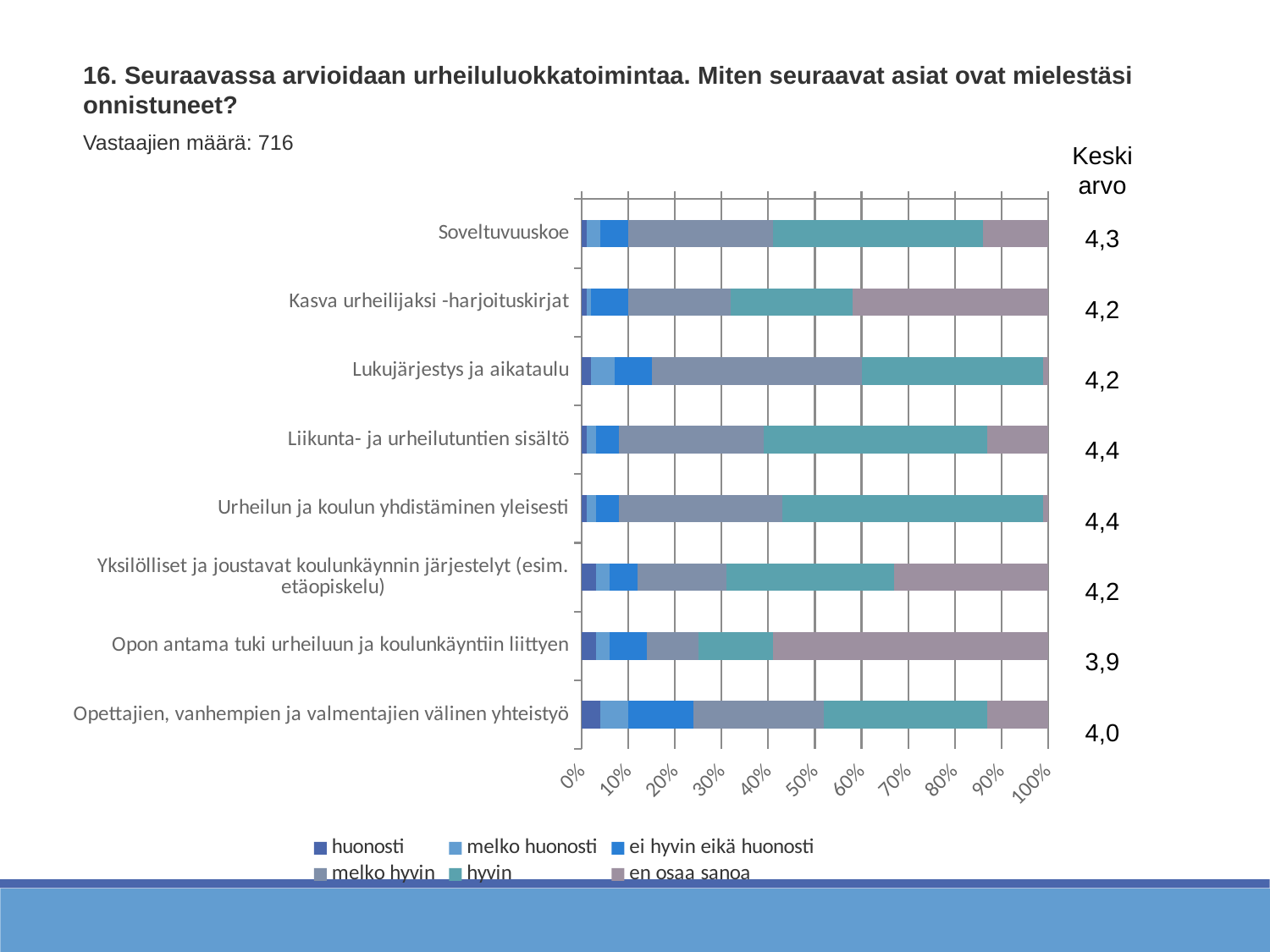

16. Seuraavassa arvioidaan urheiluluokkatoimintaa. Miten seuraavat asiat ovat mielestäsi onnistuneet?
Vastaajien määrä: 716
Keskiarvo

### Chart

| Category | huonosti | melko huonosti | ei hyvin eikä huonosti | melko hyvin | hyvin | en osaa sanoa |
|---|---|---|---|---|---|---|
| Soveltuvuuskoe | 0.01 | 0.03 | 0.06 | 0.31 | 0.45 | 0.14 |
| Kasva urheilijaksi -harjoituskirjat | 0.01 | 0.01 | 0.08 | 0.22 | 0.26 | 0.42 |
| Lukujärjestys ja aikataulu | 0.02 | 0.05 | 0.08 | 0.45 | 0.39 | 0.01 |
| Liikunta- ja urheilutuntien sisältö | 0.01 | 0.02 | 0.05 | 0.31 | 0.48 | 0.13 |
| Urheilun ja koulun yhdistäminen yleisesti | 0.01 | 0.02 | 0.05 | 0.35 | 0.56 | 0.01 |
| Yksilölliset ja joustavat koulunkäynnin järjestelyt (esim. etäopiskelu) | 0.03 | 0.03 | 0.06 | 0.19 | 0.36 | 0.33 |
| Opon antama tuki urheiluun ja koulunkäyntiin liittyen | 0.03 | 0.03 | 0.08 | 0.11 | 0.16 | 0.59 |
| Opettajien, vanhempien ja valmentajien välinen yhteistyö | 0.04 | 0.06 | 0.14 | 0.28 | 0.35 | 0.13 |
4,3
4,2
4,2
4,4
4,4
4,2
3,9
4,0